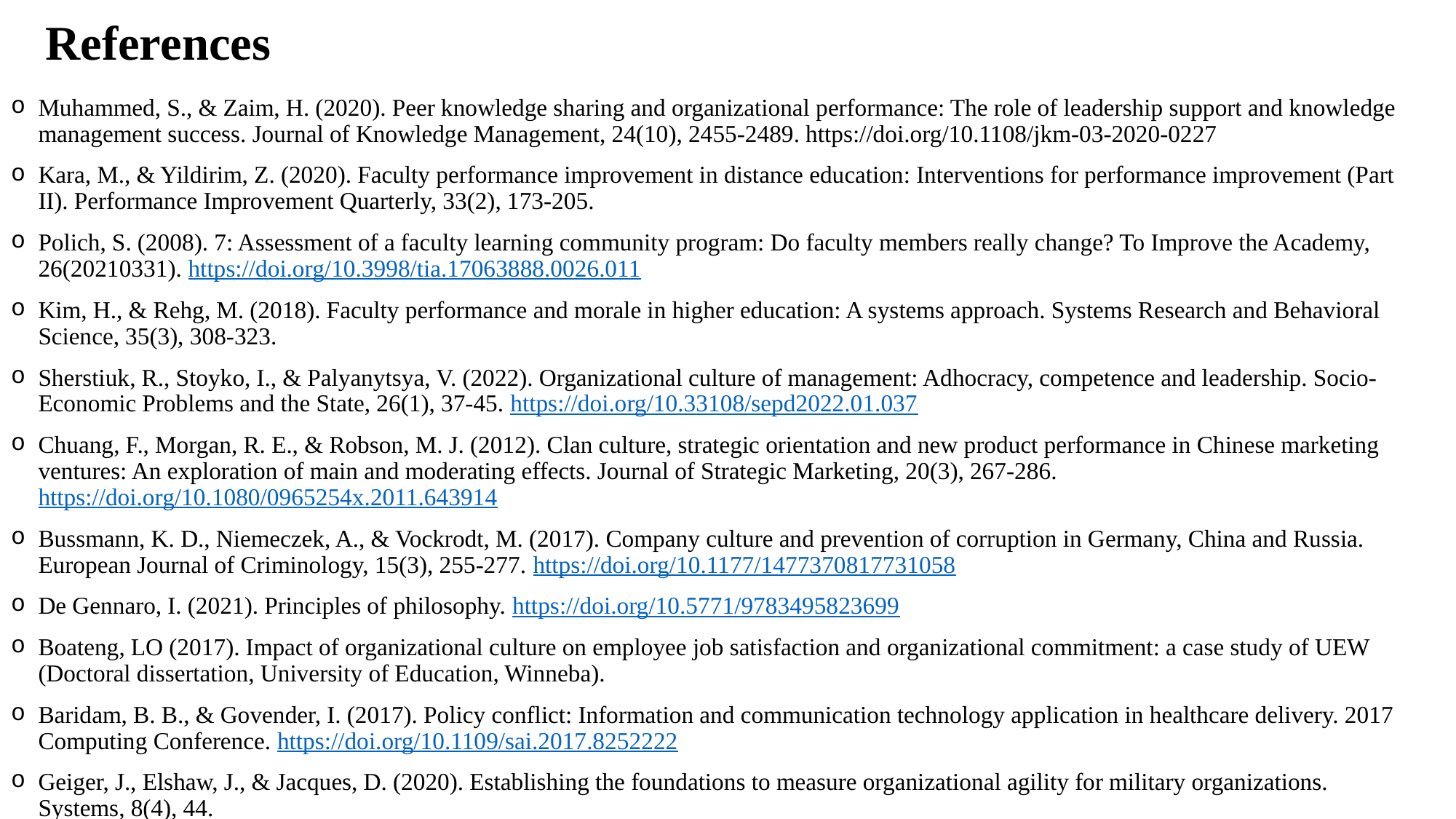

# References

Muhammed, S., & Zaim, H. (2020). Peer knowledge sharing and organizational performance: The role of leadership support and knowledge management success. Journal of Knowledge Management, 24(10), 2455-2489. https://doi.org/10.1108/jkm-03-2020-0227
Kara, M., & Yildirim, Z. (2020). Faculty performance improvement in distance education: Interventions for performance improvement (Part II). Performance Improvement Quarterly, 33(2), 173-205.
Polich, S. (2008). 7: Assessment of a faculty learning community program: Do faculty members really change? To Improve the Academy, 26(20210331). https://doi.org/10.3998/tia.17063888.0026.011
Kim, H., & Rehg, M. (2018). Faculty performance and morale in higher education: A systems approach. Systems Research and Behavioral Science, 35(3), 308-323.
Sherstiuk, R., Stoyko, I., & Palyanytsya, V. (2022). Organizational culture of management: Adhocracy, competence and leadership. Socio-Economic Problems and the State, 26(1), 37-45. https://doi.org/10.33108/sepd2022.01.037
Chuang, F., Morgan, R. E., & Robson, M. J. (2012). Clan culture, strategic orientation and new product performance in Chinese marketing ventures: An exploration of main and moderating effects. Journal of Strategic Marketing, 20(3), 267-286. https://doi.org/10.1080/0965254x.2011.643914
Bussmann, K. D., Niemeczek, A., & Vockrodt, M. (2017). Company culture and prevention of corruption in Germany, China and Russia. European Journal of Criminology, 15(3), 255-277. https://doi.org/10.1177/1477370817731058
De Gennaro, I. (2021). Principles of philosophy. https://doi.org/10.5771/9783495823699
Boateng, LO (2017). Impact of organizational culture on employee job satisfaction and organizational commitment: a case study of UEW (Doctoral dissertation, University of Education, Winneba).
Baridam, B. B., & Govender, I. (2017). Policy conflict: Information and communication technology application in healthcare delivery. 2017 Computing Conference. https://doi.org/10.1109/sai.2017.8252222
Geiger, J., Elshaw, J., & Jacques, D. (2020). Establishing the foundations to measure organizational agility for military organizations. Systems, 8(4), 44.